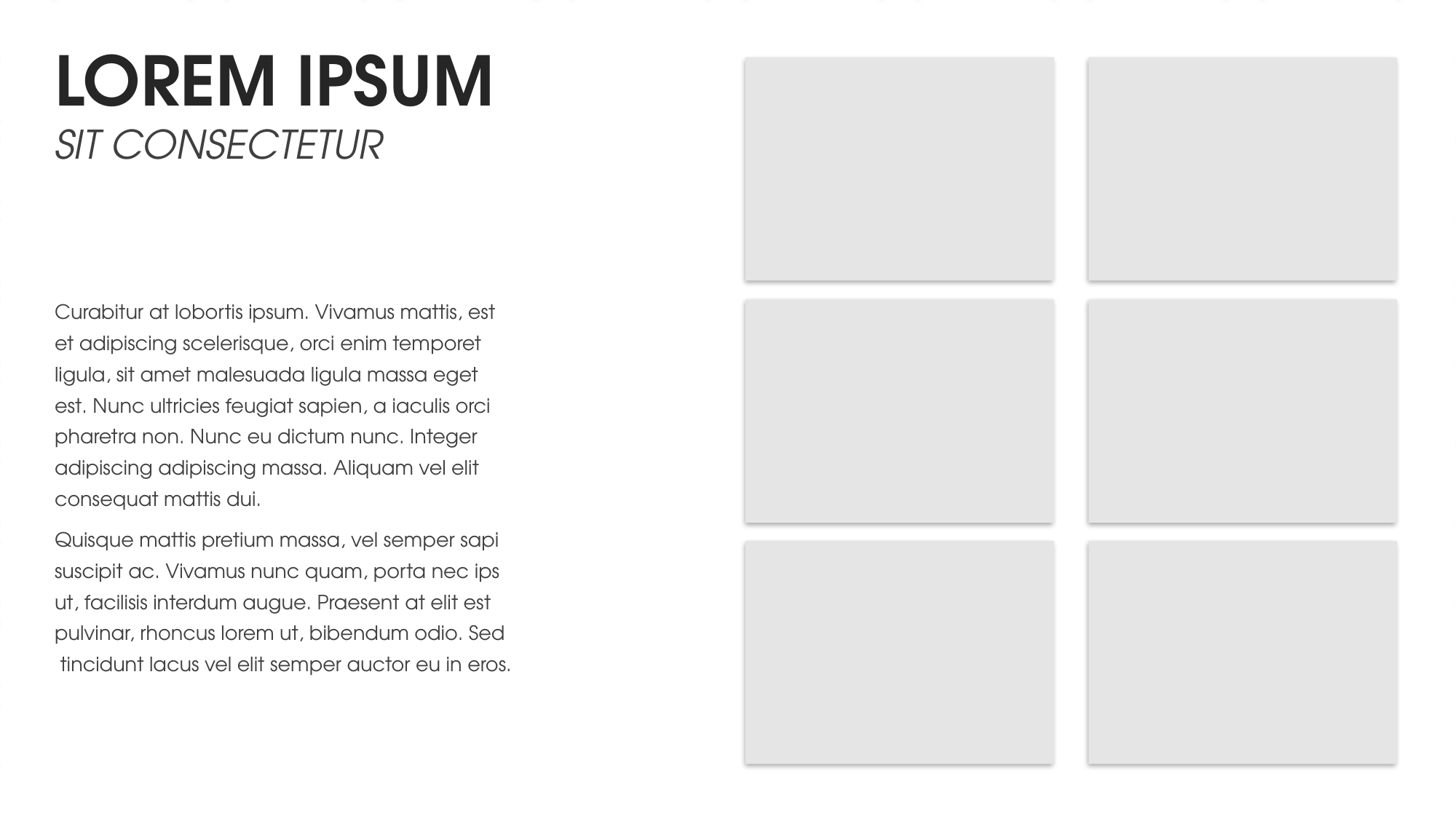

LOREM IPSUM
SIT CONSECTETUR

Curabitur at lobortis ipsum. Vivamus mattis, est
et adipiscing scelerisque, orci enim temporet
ligula, sit amet malesuada ligula massa eget
est. Nunc ultricies feugiat sapien, a iaculis orci
pharetra non. Nunc eu dictum nunc. Integer
adipiscing adipiscing massa. Aliquam vel elit
consequat mattis dui.
Quisque mattis pretium massa, vel semper sapi
suscipit ac. Vivamus nunc quam, porta nec ips
ut, facilisis interdum augue. Praesent at elit est
pulvinar, rhoncus lorem ut, bibendum odio. Sed
 tincidunt lacus vel elit semper auctor eu in eros.